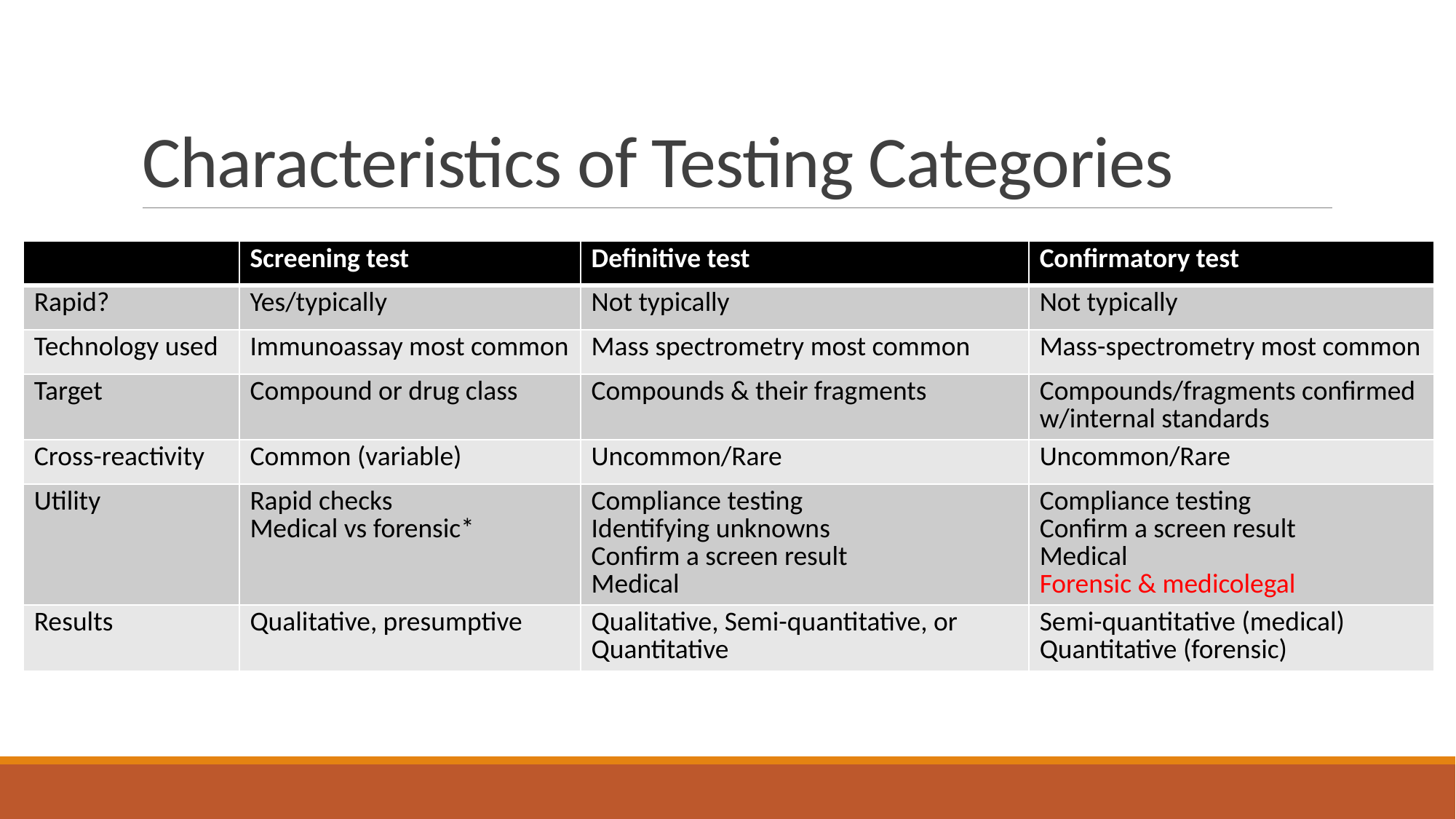

# Characteristics of Testing Categories
|  | Screening test | Definitive test | Confirmatory test |
| --- | --- | --- | --- |
| Rapid? | Yes/typically | Not typically | Not typically |
| Technology used | Immunoassay most common | Mass spectrometry most common | Mass-spectrometry most common |
| Target | Compound or drug class | Compounds & their fragments | Compounds/fragments confirmed w/internal standards |
| Cross-reactivity | Common (variable) | Uncommon/Rare | Uncommon/Rare |
| Utility | Rapid checks Medical vs forensic\* | Compliance testing Identifying unknowns Confirm a screen result Medical | Compliance testing Confirm a screen result Medical Forensic & medicolegal |
| Results | Qualitative, presumptive | Qualitative, Semi-quantitative, or Quantitative | Semi-quantitative (medical) Quantitative (forensic) |